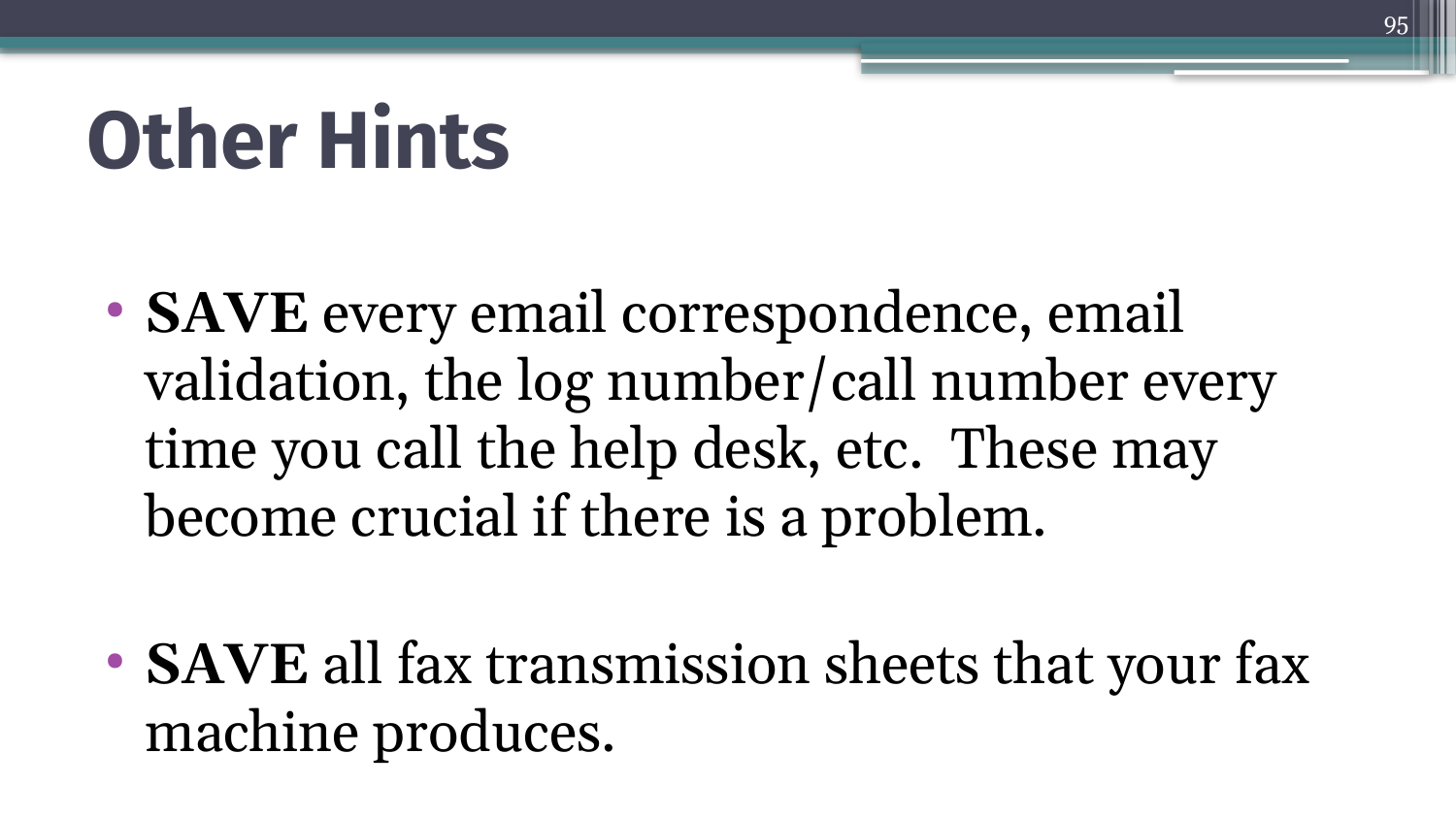

95
# Other Hints
SAVE every email correspondence, email validation, the log number/call number every time you call the help desk, etc.  These may become crucial if there is a problem.

SAVE all fax transmission sheets that your fax machine produces.